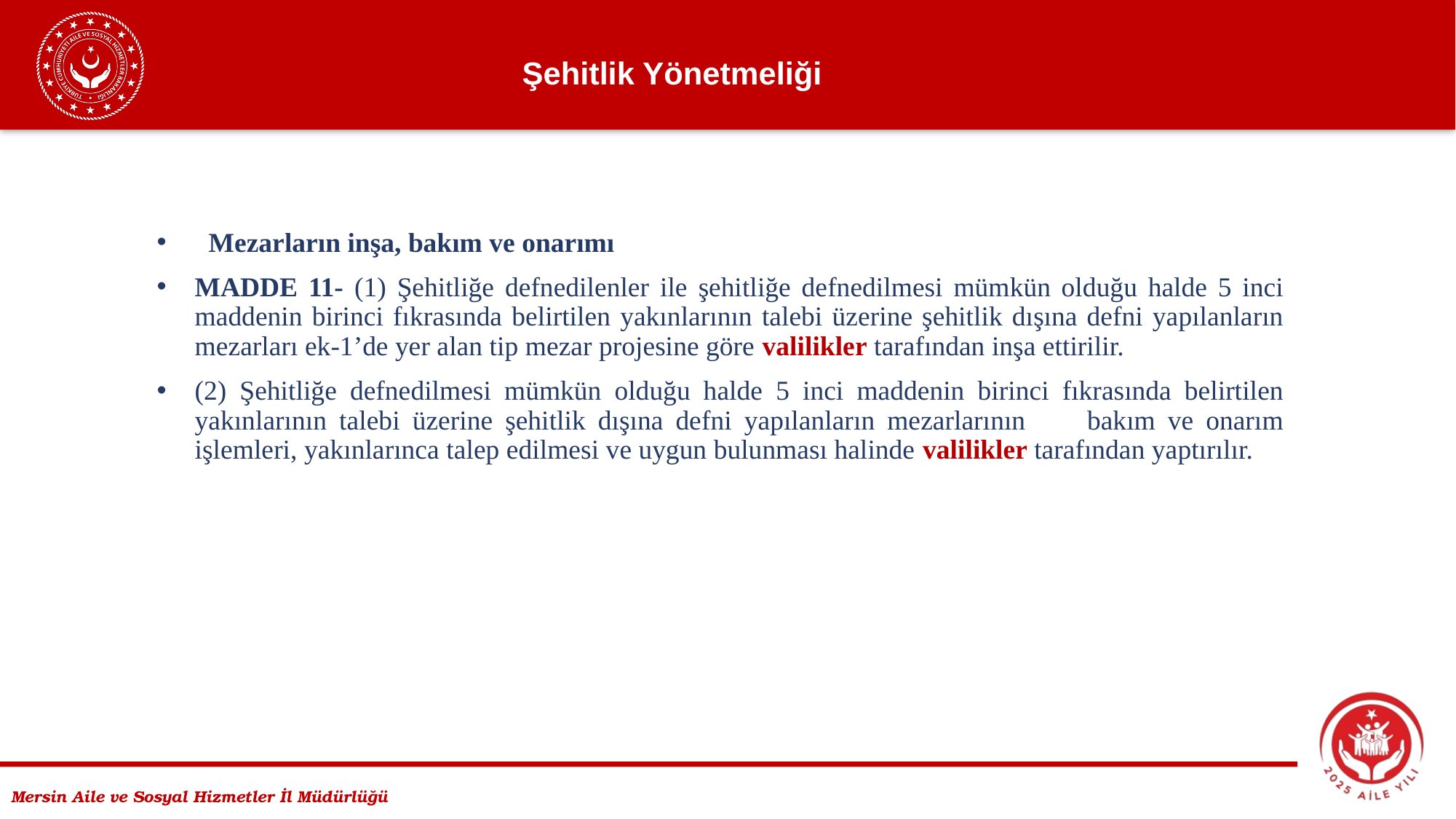

# Şehitlik Yönetmeliği

  Mezarların inşa, bakım ve onarımı
MADDE 11- (1) Şehitliğe defnedilenler ile şehitliğe defnedilmesi mümkün olduğu halde 5 inci maddenin birinci fıkrasında belirtilen yakınlarının talebi üzerine şehitlik dışına defni yapılanların mezarları ek-1’de yer alan tip mezar projesine göre valilikler tarafından inşa ettirilir.
(2) Şehitliğe defnedilmesi mümkün olduğu halde 5 inci maddenin birinci fıkrasında belirtilen yakınlarının talebi üzerine şehitlik dışına defni yapılanların mezarlarının     bakım ve onarım işlemleri, yakınlarınca talep edilmesi ve uygun bulunması halinde valilikler tarafından yaptırılır.